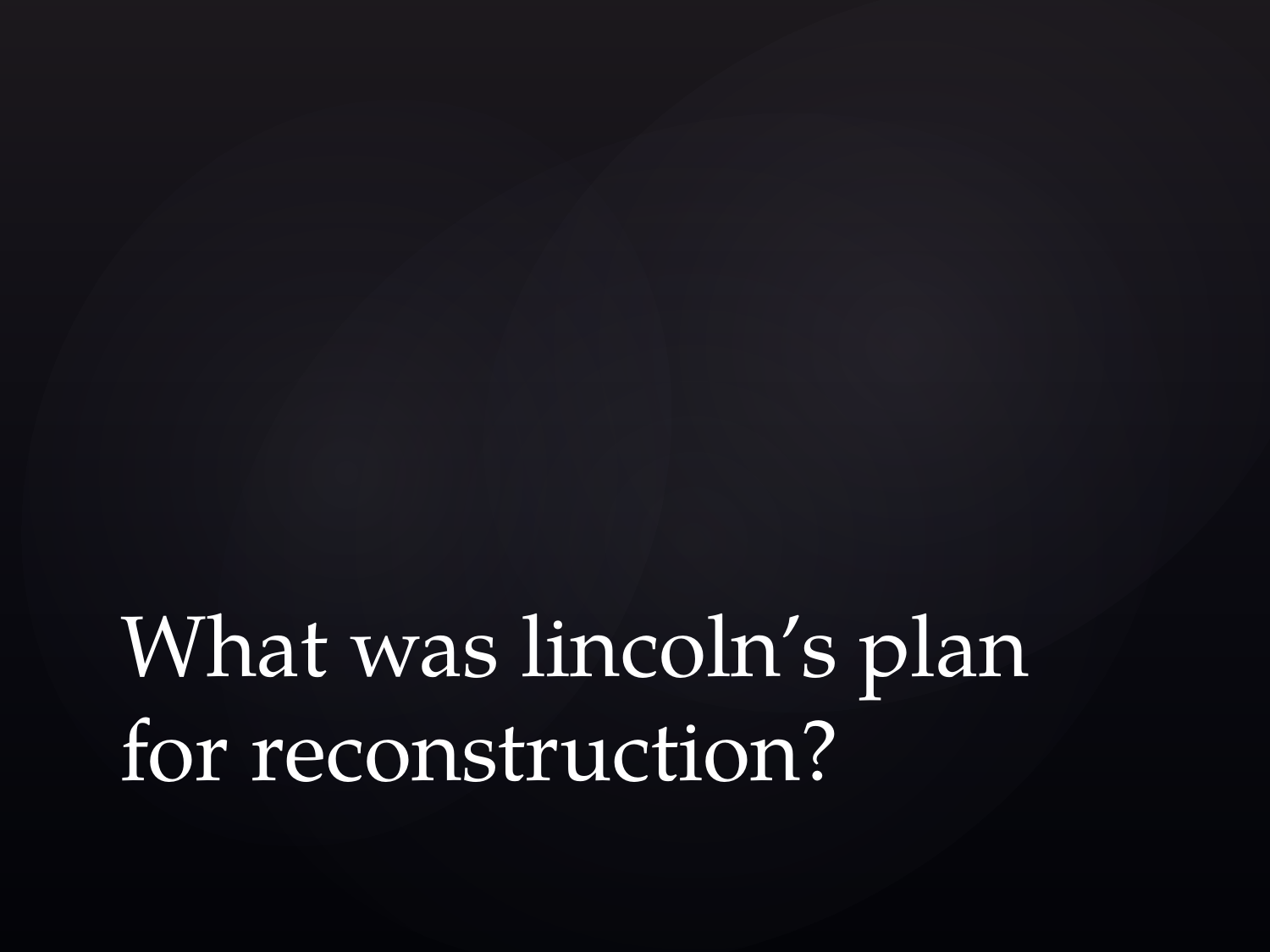

# What was lincoln’s plan for reconstruction?